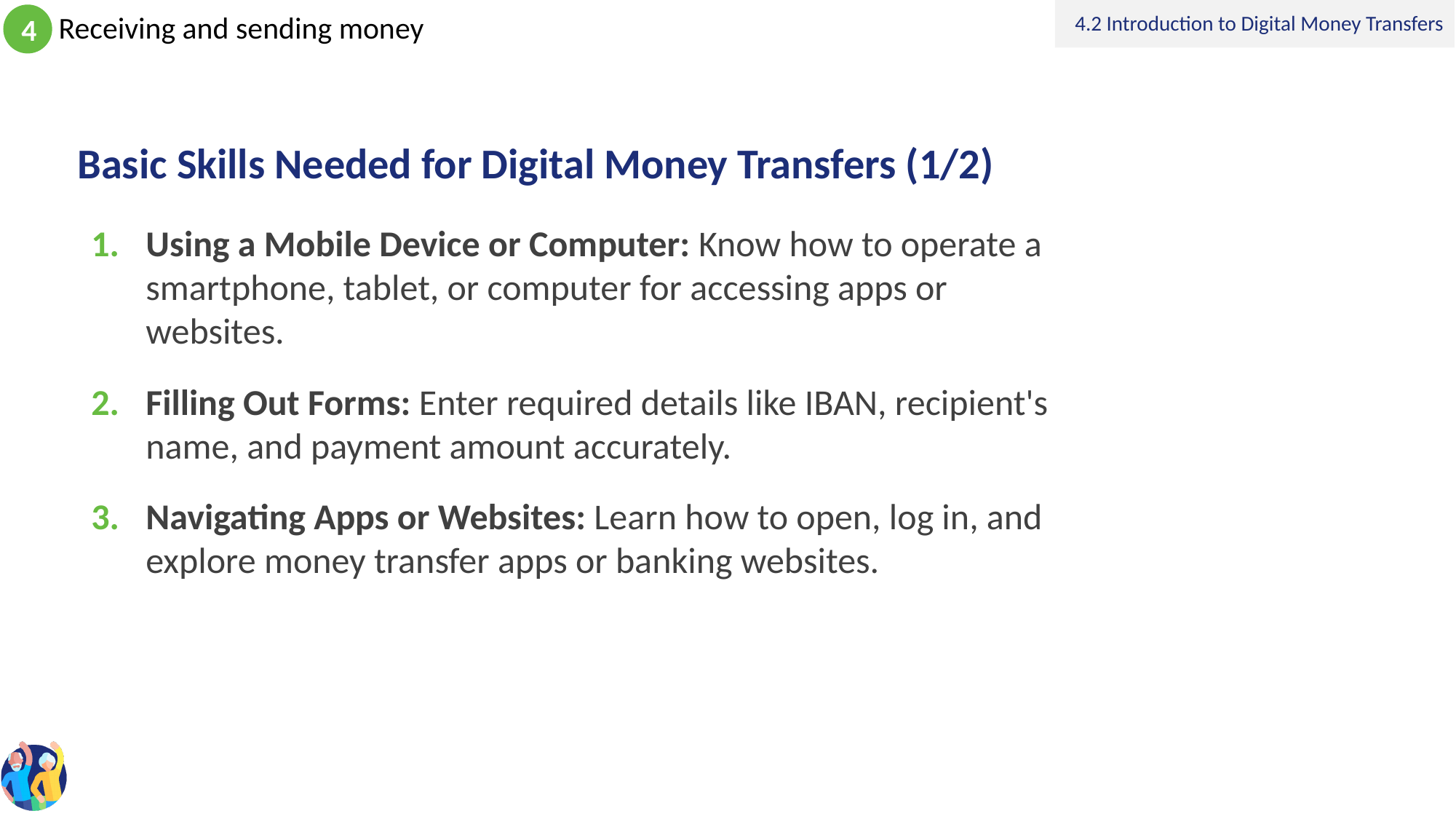

4.2 Introduction to Digital Money Transfers
# Basic Skills Needed for Digital Money Transfers (1/2)
Using a Mobile Device or Computer: Know how to operate a smartphone, tablet, or computer for accessing apps or websites.
Filling Out Forms: Enter required details like IBAN, recipient's name, and payment amount accurately.
Navigating Apps or Websites: Learn how to open, log in, and explore money transfer apps or banking websites.